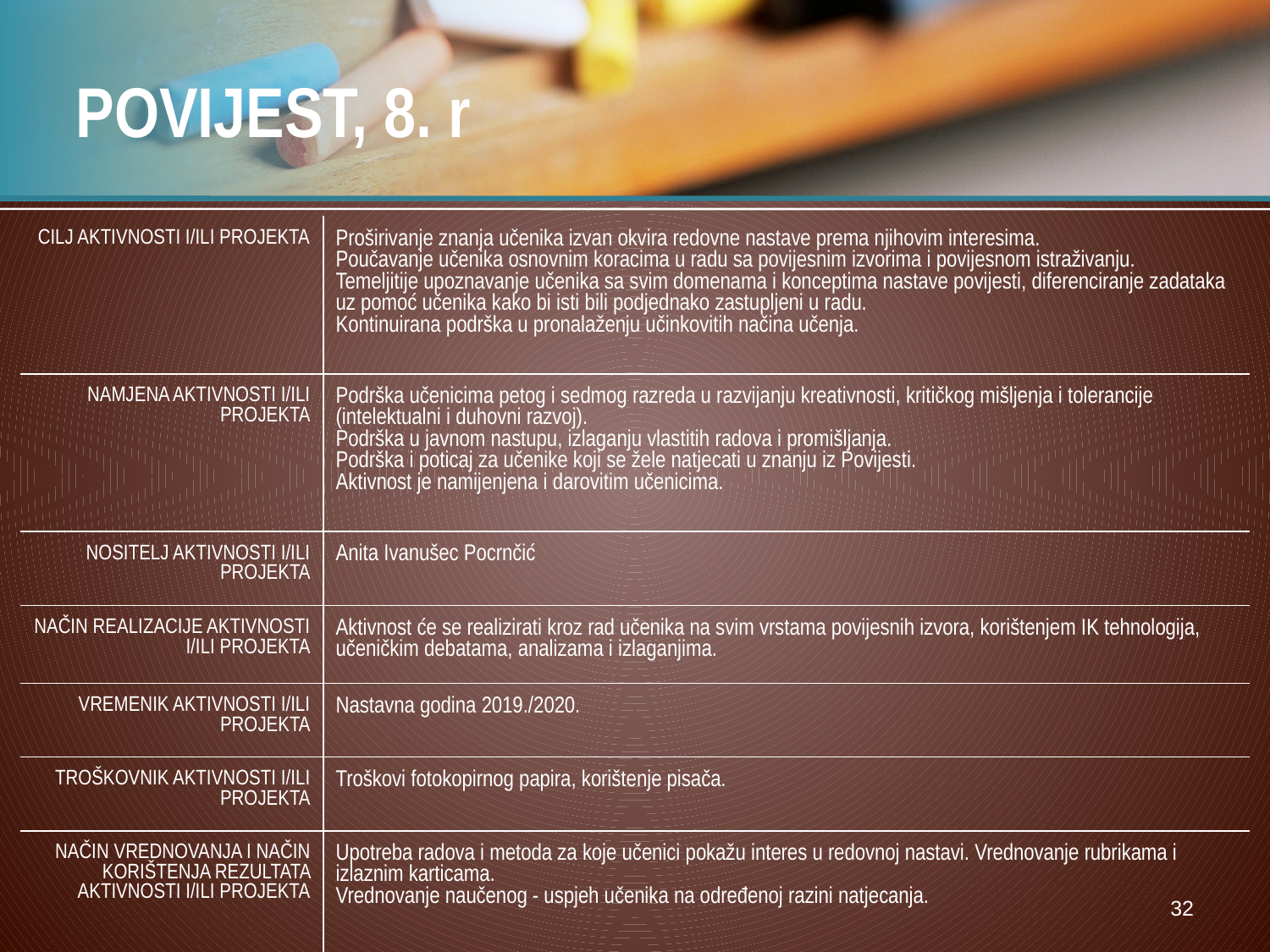

# POVIJEST, 8. r
| CILJ AKTIVNOSTI I/ILI PROJEKTA | Proširivanje znanja učenika izvan okvira redovne nastave prema njihovim interesima. Poučavanje učenika osnovnim koracima u radu sa povijesnim izvorima i povijesnom istraživanju. Temeljitije upoznavanje učenika sa svim domenama i konceptima nastave povijesti, diferenciranje zadataka uz pomoć učenika kako bi isti bili podjednako zastupljeni u radu. Kontinuirana podrška u pronalaženju učinkovitih načina učenja. |
| --- | --- |
| NAMJENA AKTIVNOSTI I/ILI PROJEKTA | Podrška učenicima petog i sedmog razreda u razvijanju kreativnosti, kritičkog mišljenja i tolerancije (intelektualni i duhovni razvoj). Podrška u javnom nastupu, izlaganju vlastitih radova i promišljanja. Podrška i poticaj za učenike koji se žele natjecati u znanju iz Povijesti. Aktivnost je namijenjena i darovitim učenicima. |
| NOSITELJ AKTIVNOSTI I/ILI PROJEKTA | Anita Ivanušec Pocrnčić |
| NAČIN REALIZACIJE AKTIVNOSTI I/ILI PROJEKTA | Aktivnost će se realizirati kroz rad učenika na svim vrstama povijesnih izvora, korištenjem IK tehnologija, učeničkim debatama, analizama i izlaganjima. |
| VREMENIK AKTIVNOSTI I/ILI PROJEKTA | Nastavna godina 2019./2020. |
| TROŠKOVNIK AKTIVNOSTI I/ILI PROJEKTA | Troškovi fotokopirnog papira, korištenje pisača. |
| NAČIN VREDNOVANJA I NAČIN KORIŠTENJA REZULTATA AKTIVNOSTI I/ILI PROJEKTA | Upotreba radova i metoda za koje učenici pokažu interes u redovnoj nastavi. Vrednovanje rubrikama i izlaznim karticama. Vrednovanje naučenog - uspjeh učenika na određenoj razini natjecanja. |
32